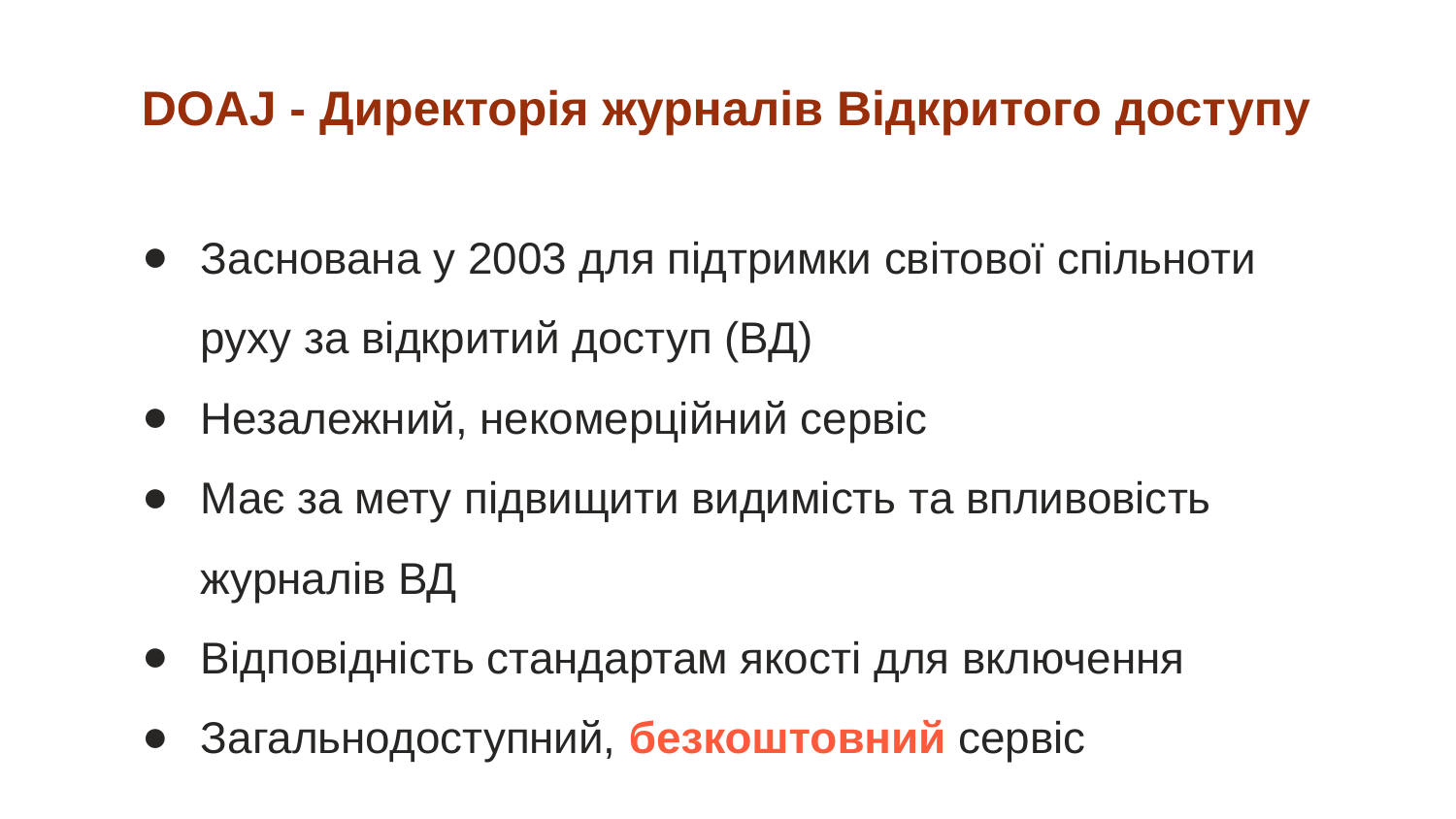

# DOAJ - Директорія журналів Відкритого доступу
Заснована у 2003 для підтримки світової спільноти руху за відкритий доступ (ВД)
Незалежний, некомерційний сервіс
Має за мету підвищити видимість та впливовість журналів ВД
Відповідність стандартам якості для включення
Загальнодоступний, безкоштовний сервіс